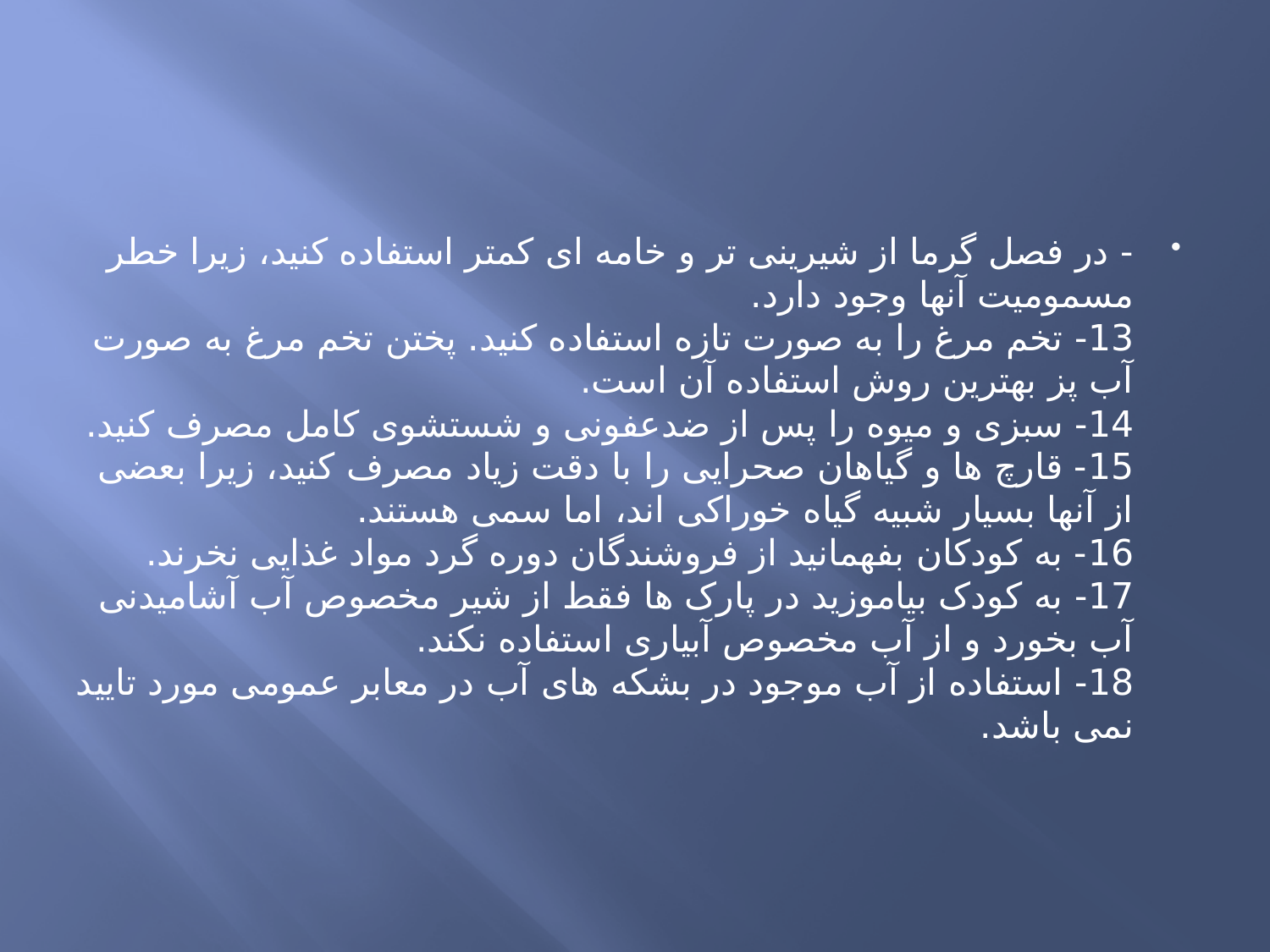

- در فصل گرما از شیرینی تر و خامه ای کمتر استفاده کنید، زیرا خطر مسمومیت آنها وجود دارد.
13- تخم مرغ را به صورت تازه استفاده کنید. پختن تخم مرغ به صورت آب پز بهترین روش استفاده آن است.
14- سبزی و میوه را پس از ضدعفونی و شستشوی کامل مصرف کنید.
15- قارچ ها و گیاهان صحرایی را با دقت زیاد مصرف کنید، زیرا بعضی از آنها بسیار شبیه گیاه خوراکی اند، اما سمی هستند.
16- به کودکان بفهمانید از فروشندگان دوره گرد مواد غذایی نخرند.
17- به کودک بیاموزید در پارک ها فقط از شیر مخصوص آب آشامیدنی آب بخورد و از آب مخصوص آبیاری استفاده نکند.
18- استفاده از آب موجود در بشکه های آب در معابر عمومی مورد تایید نمی باشد.